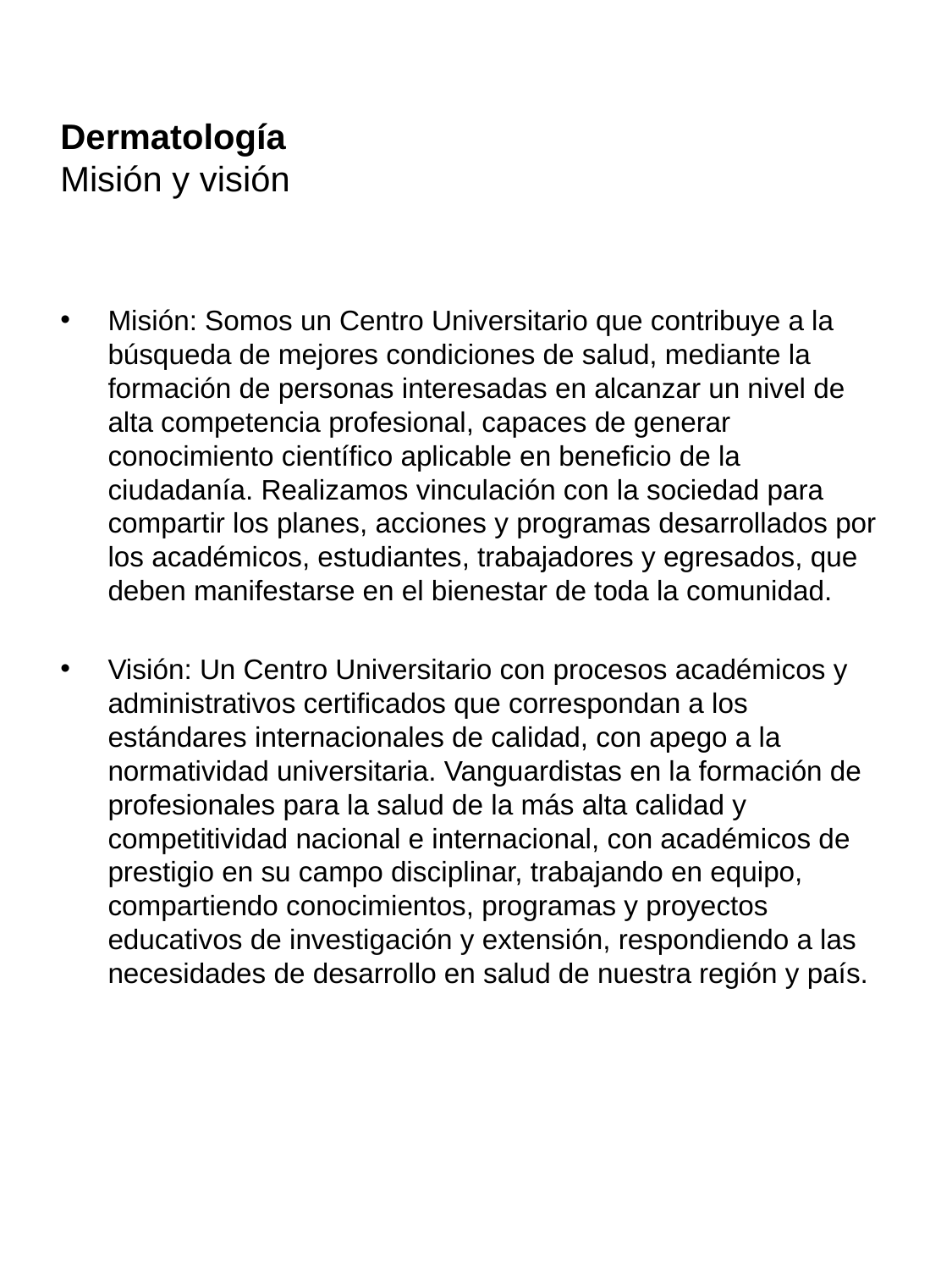

# Dermatología Misión y visión
Misión: Somos un Centro Universitario que contribuye a la búsqueda de mejores condiciones de salud, mediante la formación de personas interesadas en alcanzar un nivel de alta competencia profesional, capaces de generar conocimiento científico aplicable en beneficio de la ciudadanía. Realizamos vinculación con la sociedad para compartir los planes, acciones y programas desarrollados por los académicos, estudiantes, trabajadores y egresados, que deben manifestarse en el bienestar de toda la comunidad.

Visión: Un Centro Universitario con procesos académicos y administrativos certificados que correspondan a los estándares internacionales de calidad, con apego a la normatividad universitaria. Vanguardistas en la formación de profesionales para la salud de la más alta calidad y competitividad nacional e internacional, con académicos de prestigio en su campo disciplinar, trabajando en equipo, compartiendo conocimientos, programas y proyectos educativos de investigación y extensión, respondiendo a las necesidades de desarrollo en salud de nuestra región y país.